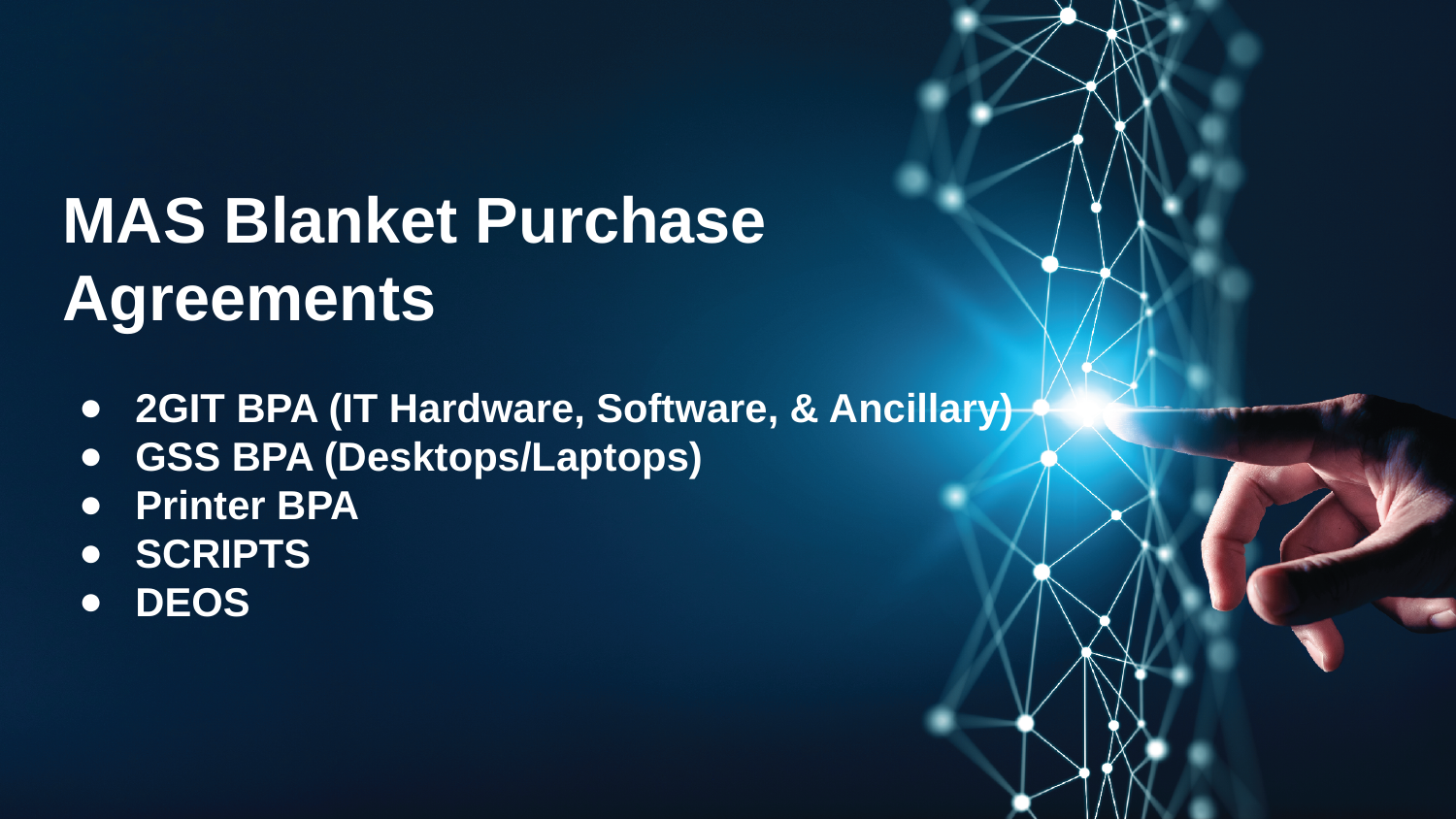

# MAS Blanket Purchase Agreements

2GIT BPA (IT Hardware, Software, & Ancillary)
GSS BPA (Desktops/Laptops)
Printer BPA
SCRIPTS
DEOS